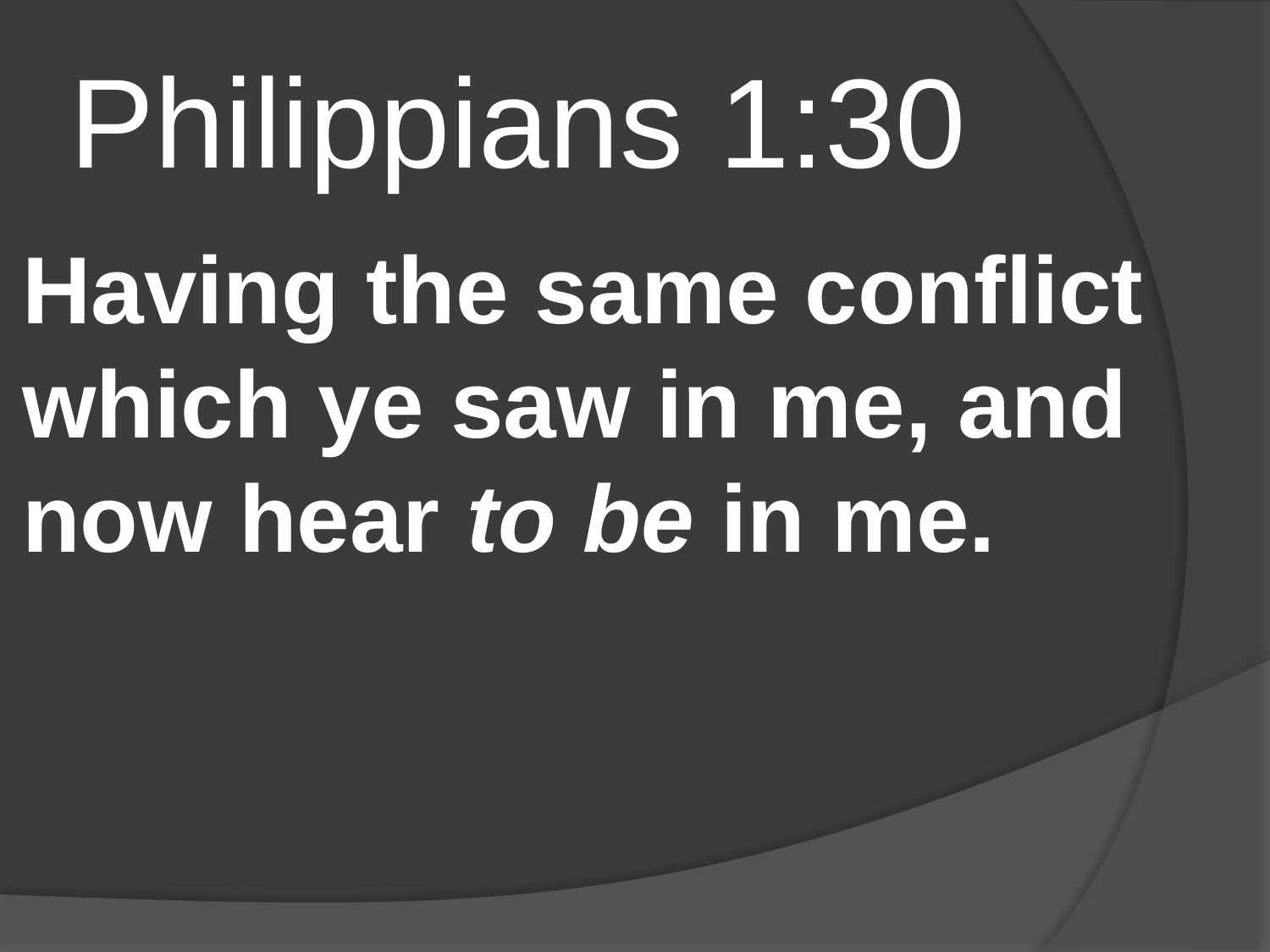

# Philippians 1:30
Having the same conflict which ye saw in me, and now hear to be in me.